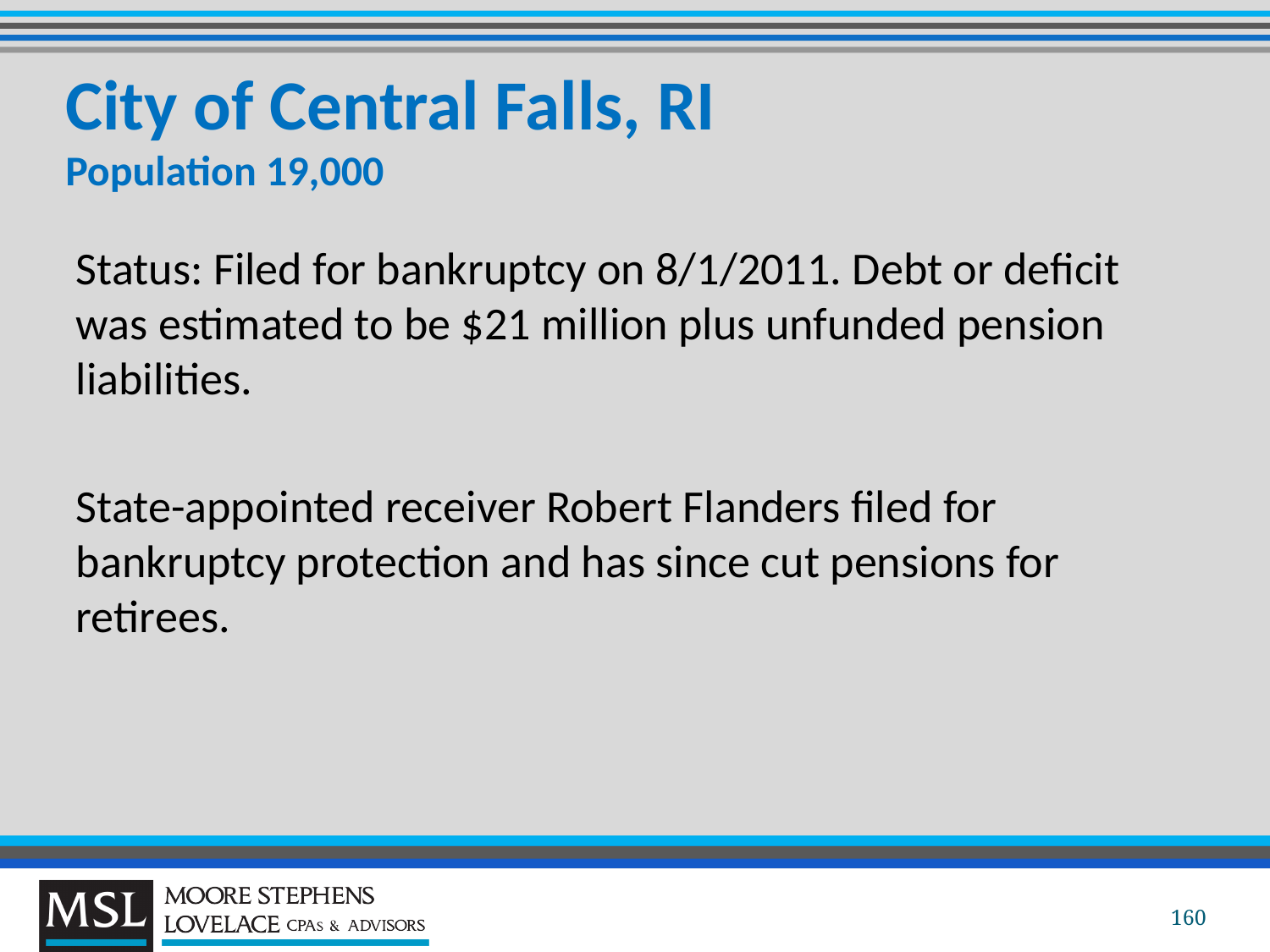

# City of Central Falls, RI Population 19,000
Status: Filed for bankruptcy on 8/1/2011. Debt or deficit was estimated to be $21 million plus unfunded pension liabilities.

State-appointed receiver Robert Flanders filed for bankruptcy protection and has since cut pensions for retirees.
160